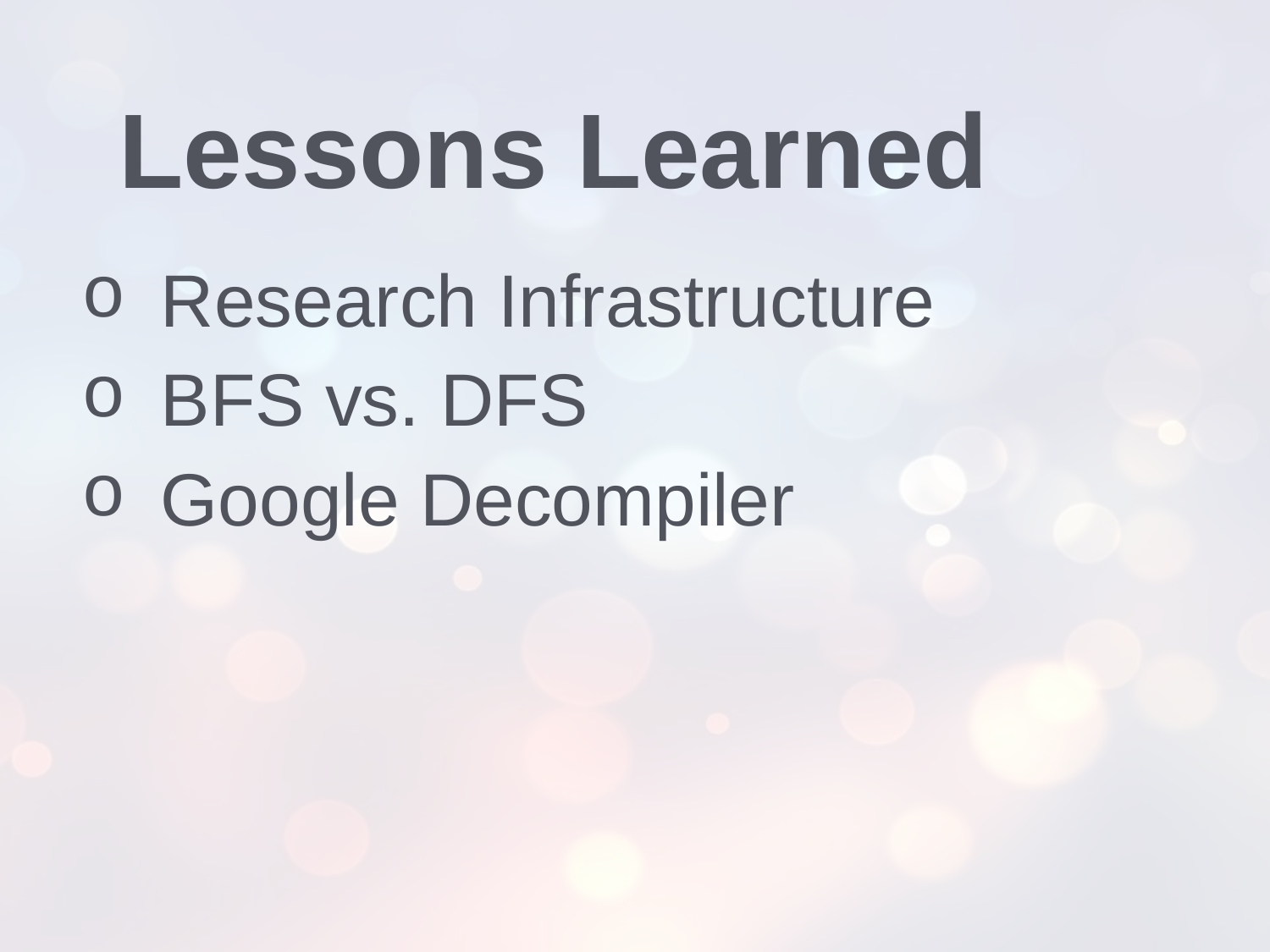

# Lessons Learned
Research Infrastructure
BFS vs. DFS
Google Decompiler